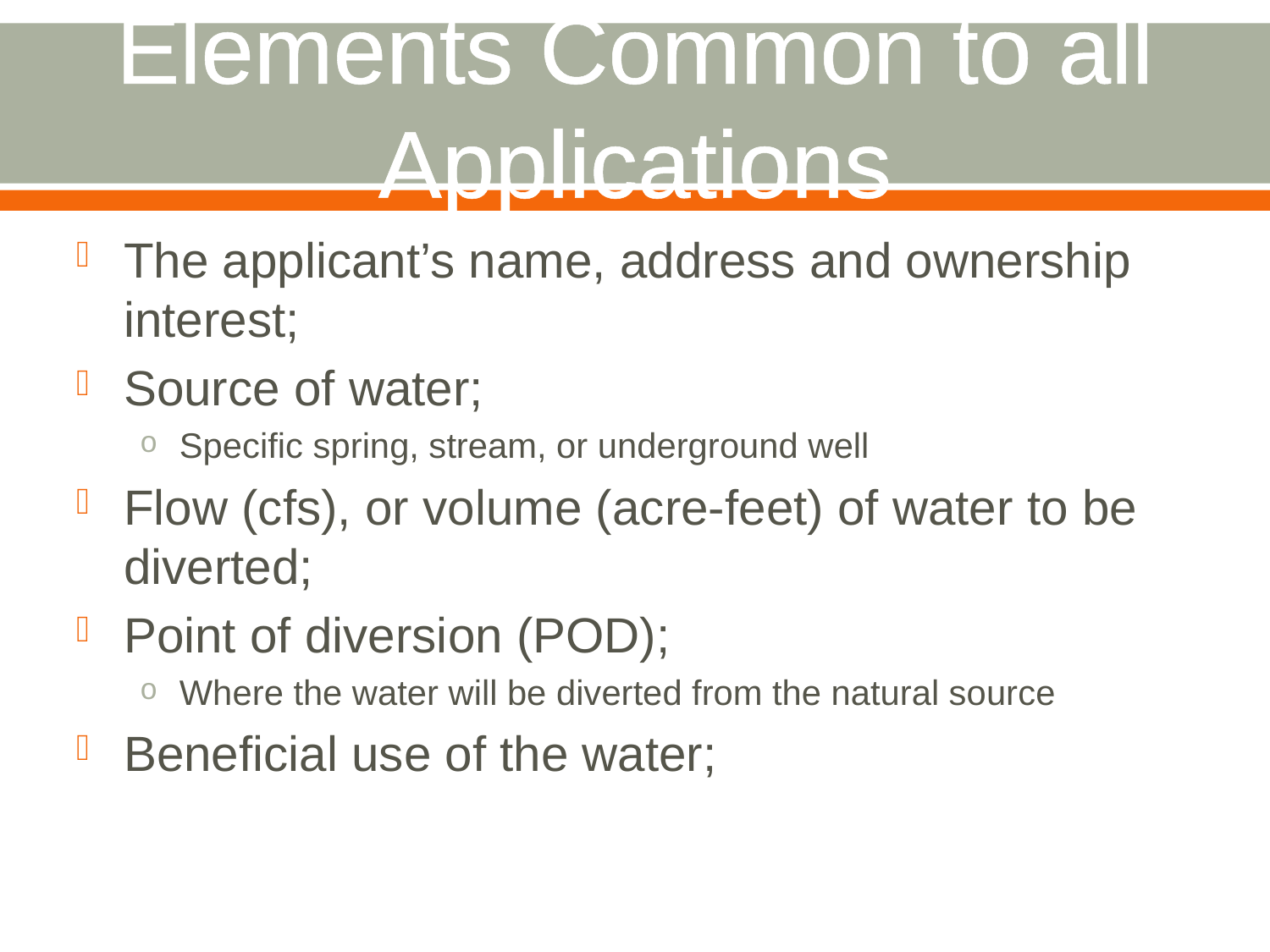

# Elements Common to all Applications
The applicant’s name, address and ownership interest;
Source of water;
Specific spring, stream, or underground well
Flow (cfs), or volume (acre-feet) of water to be diverted;
Point of diversion (POD);
Where the water will be diverted from the natural source
Beneficial use of the water;